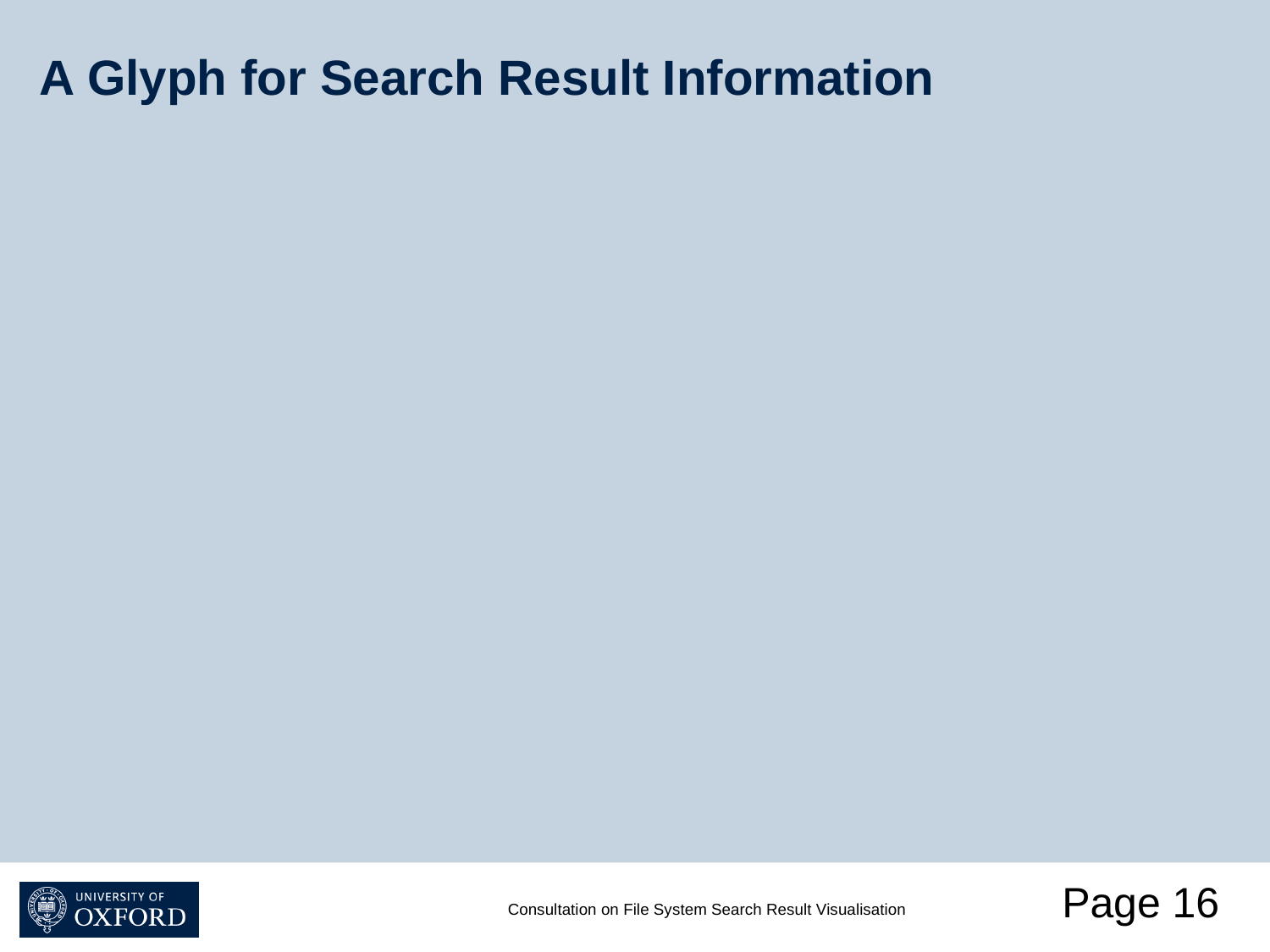

# A Glyph for Search Result Information

Page 16
Consultation on File System Search Result Visualisation